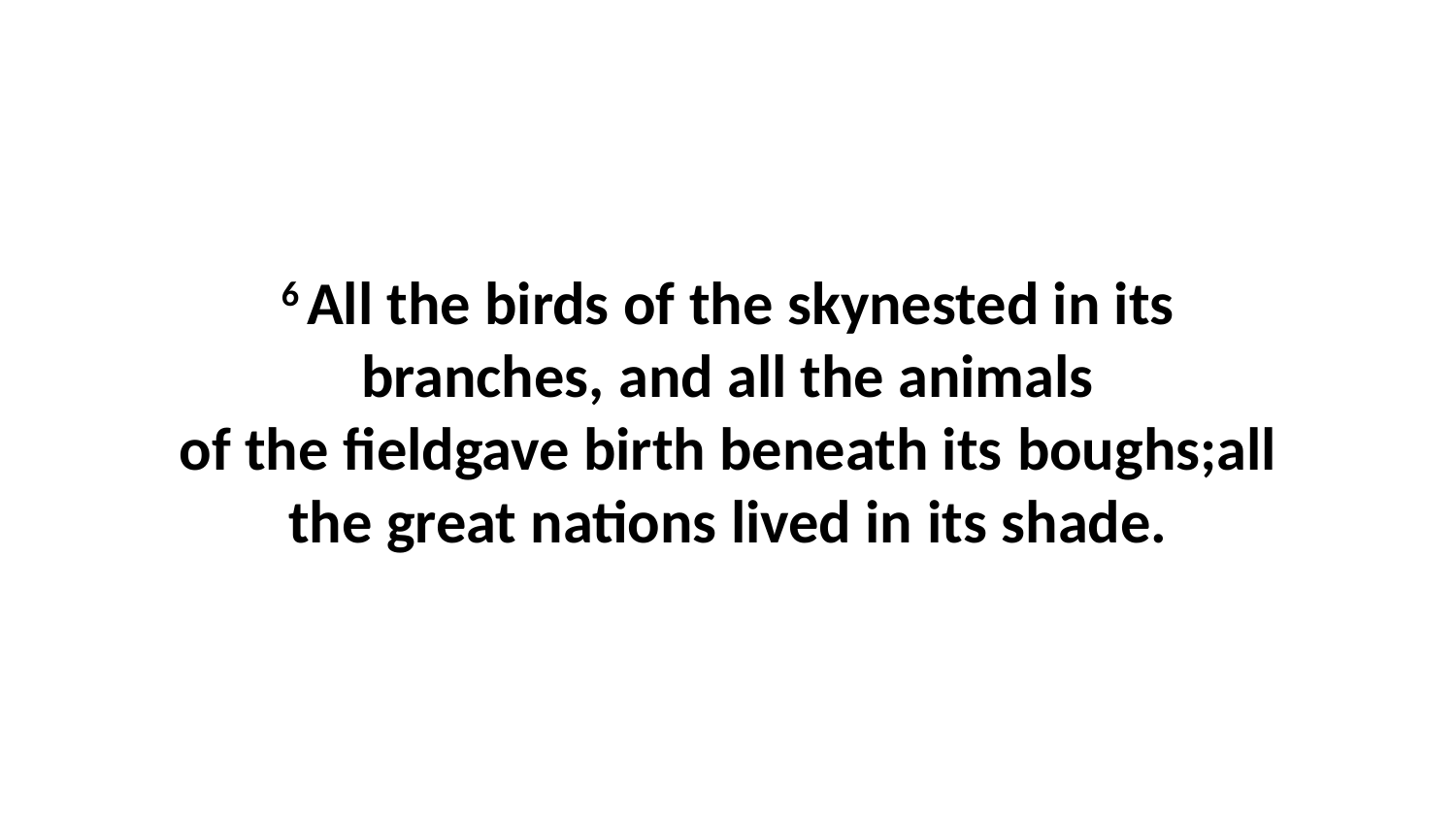

6 All the birds of the skynested in its branches, and all the animals of the fieldgave birth beneath its boughs;all the great nations lived in its shade.